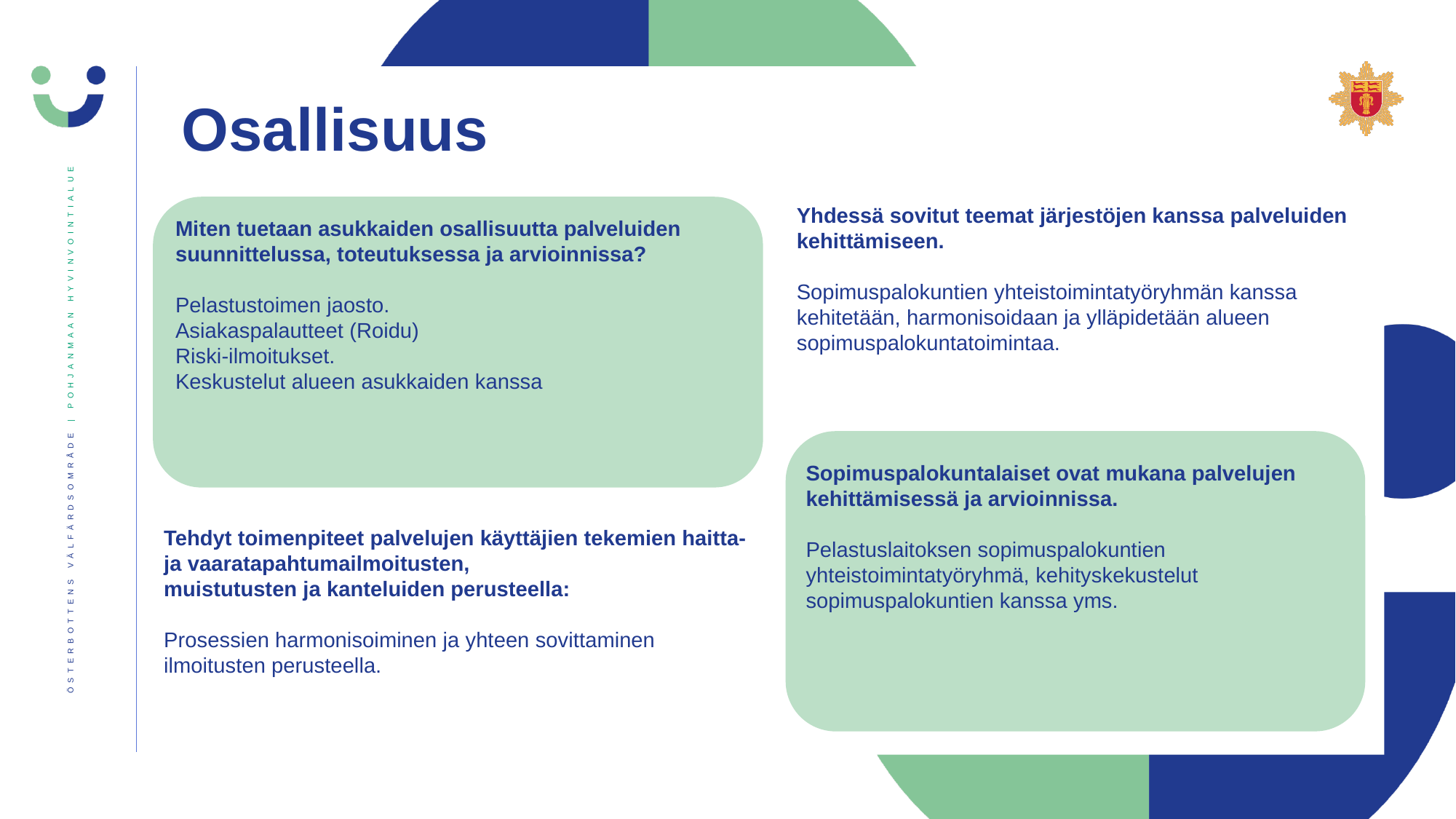

Osallisuus

Yhdessä sovitut teemat järjestöjen kanssa palveluiden kehittämiseen.

Sopimuspalokuntien yhteistoimintatyöryhmän kanssa kehitetään, harmonisoidaan ja ylläpidetään alueen sopimuspalokuntatoimintaa.
Miten tuetaan asukkaiden osallisuutta palveluiden suunnittelussa, toteutuksessa ja arvioinnissa?

Pelastustoimen jaosto.
Asiakaspalautteet (Roidu)
Riski-ilmoitukset.
Keskustelut alueen asukkaiden kanssa

Sopimuspalokuntalaiset ovat mukana palvelujen kehittämisessä ja arvioinnissa.

Pelastuslaitoksen sopimuspalokuntien yhteistoimintatyöryhmä, kehityskekustelut sopimuspalokuntien kanssa yms.
​
Tehdyt toimenpiteet palvelujen käyttäjien tekemien haitta- ja vaaratapahtumailmoitusten,
muistutusten ja kanteluiden perusteella:

Prosessien harmonisoiminen ja yhteen sovittaminen ilmoitusten perusteella.